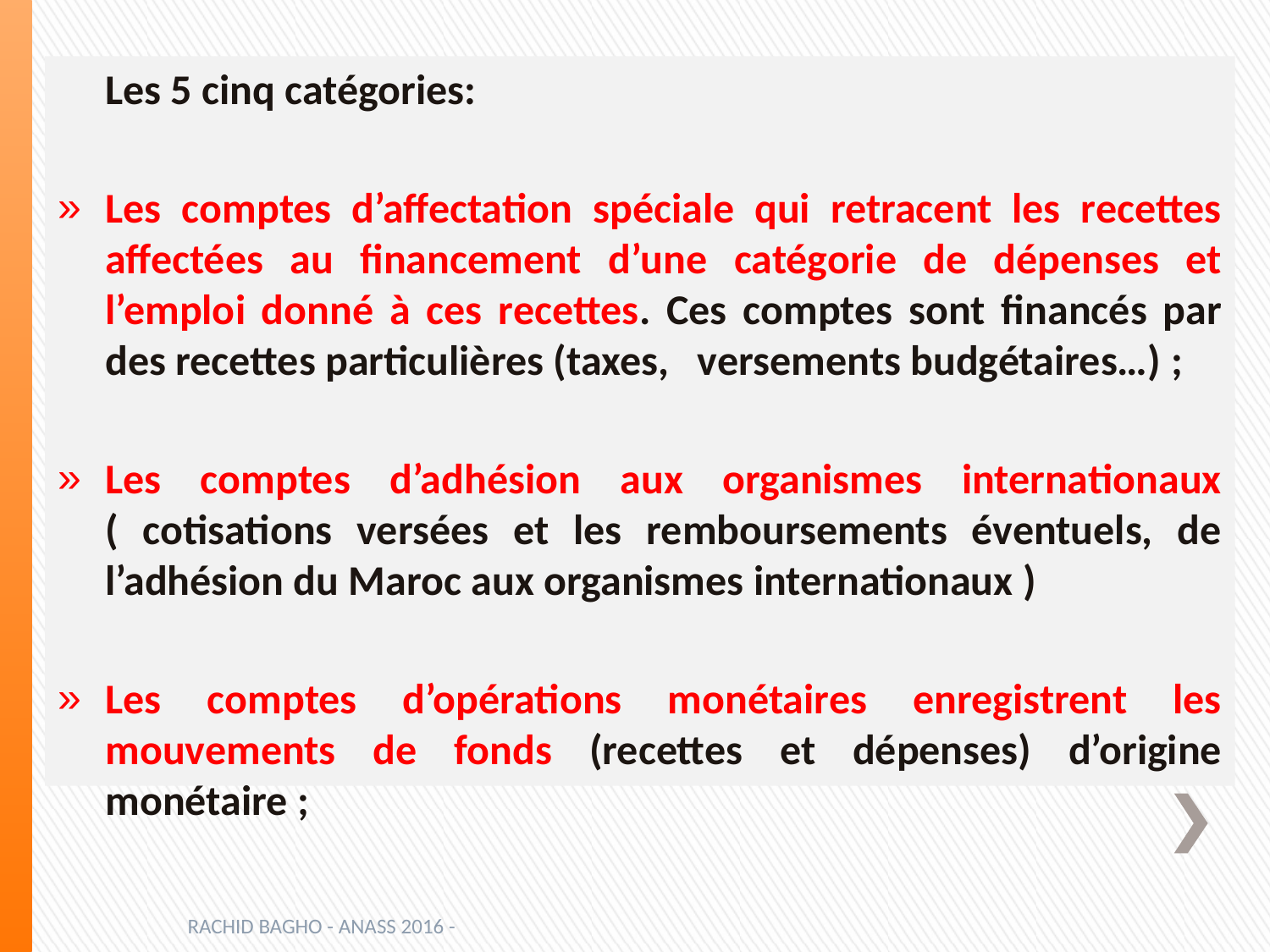

Les 5 cinq catégories:

Les comptes d’affectation spéciale qui retracent les recettes affectées au financement d’une catégorie de dépenses et l’emploi donné à ces recettes. Ces comptes sont financés par des recettes particulières (taxes,   versements budgétaires…) ;

Les comptes d’adhésion aux organismes internationaux ( cotisations versées et les remboursements éventuels, de l’adhésion du Maroc aux organismes internationaux )

Les comptes d’opérations monétaires enregistrent les mouvements de fonds (recettes et dépenses) d’origine monétaire ;
RACHID BAGHO - ANASS 2016 -